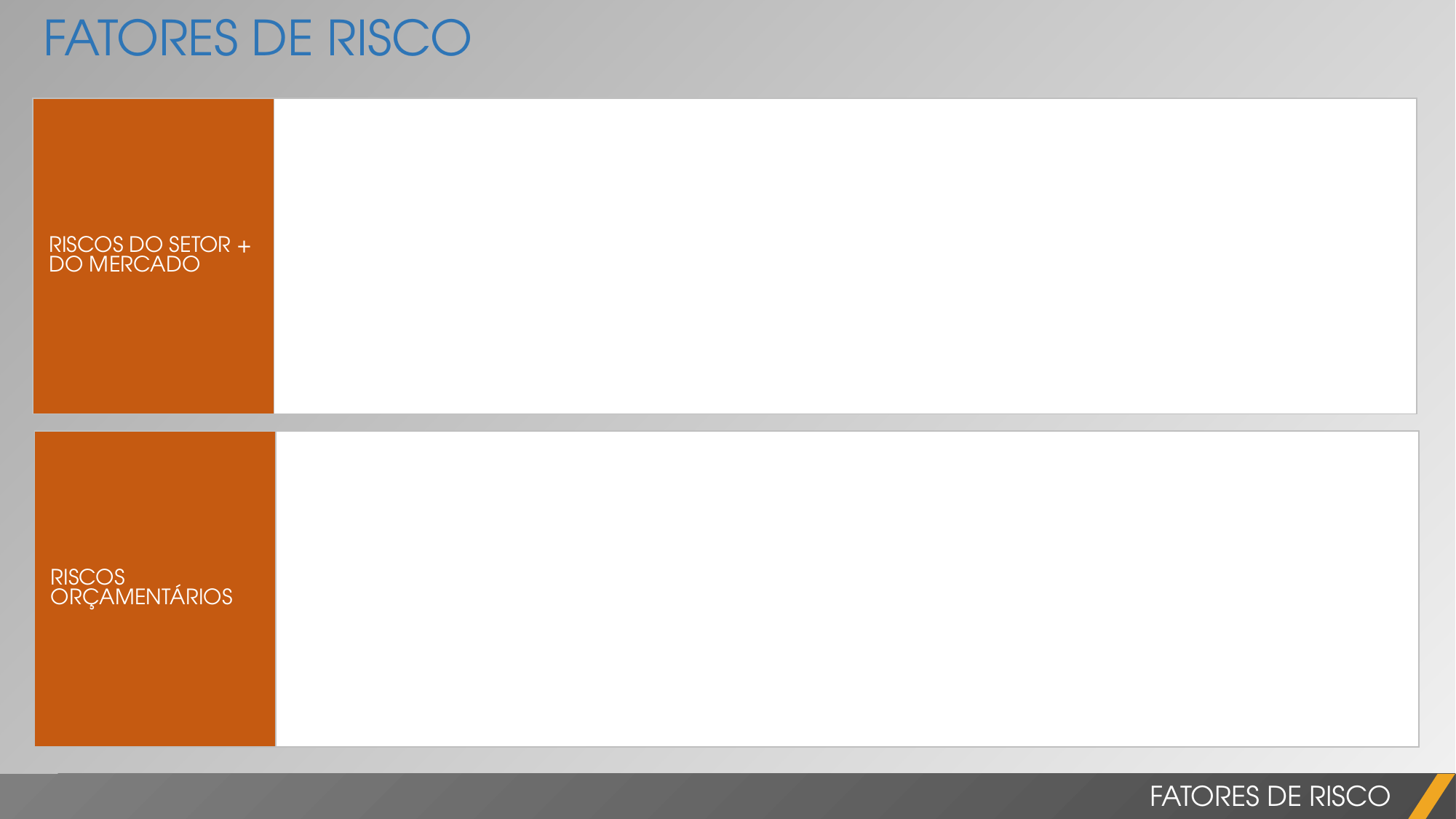

FATORES DE RISCO
| RISCOS DO SETOR + DO MERCADO |  |
| --- | --- |
| RISCOS ORÇAMENTÁRIOS |  |
| --- | --- |
FATORES DE RISCO